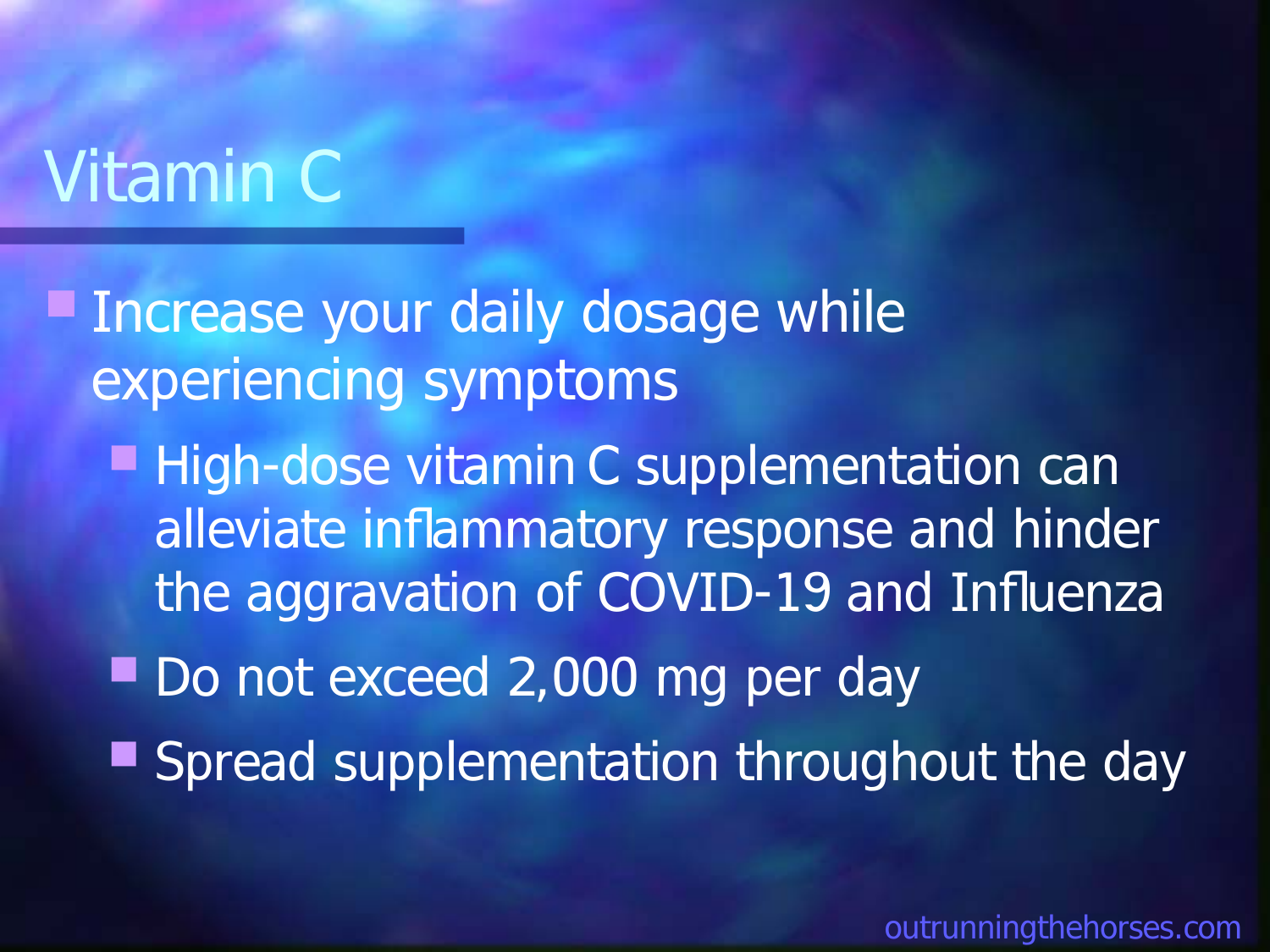

# Vitamin C
Increase your daily dosage while experiencing symptoms
High-dose vitamin C supplementation can alleviate inflammatory response and hinder the aggravation of COVID-19 and Influenza
Do not exceed 2,000 mg per day
Spread supplementation throughout the day
outrunningthehorses.com